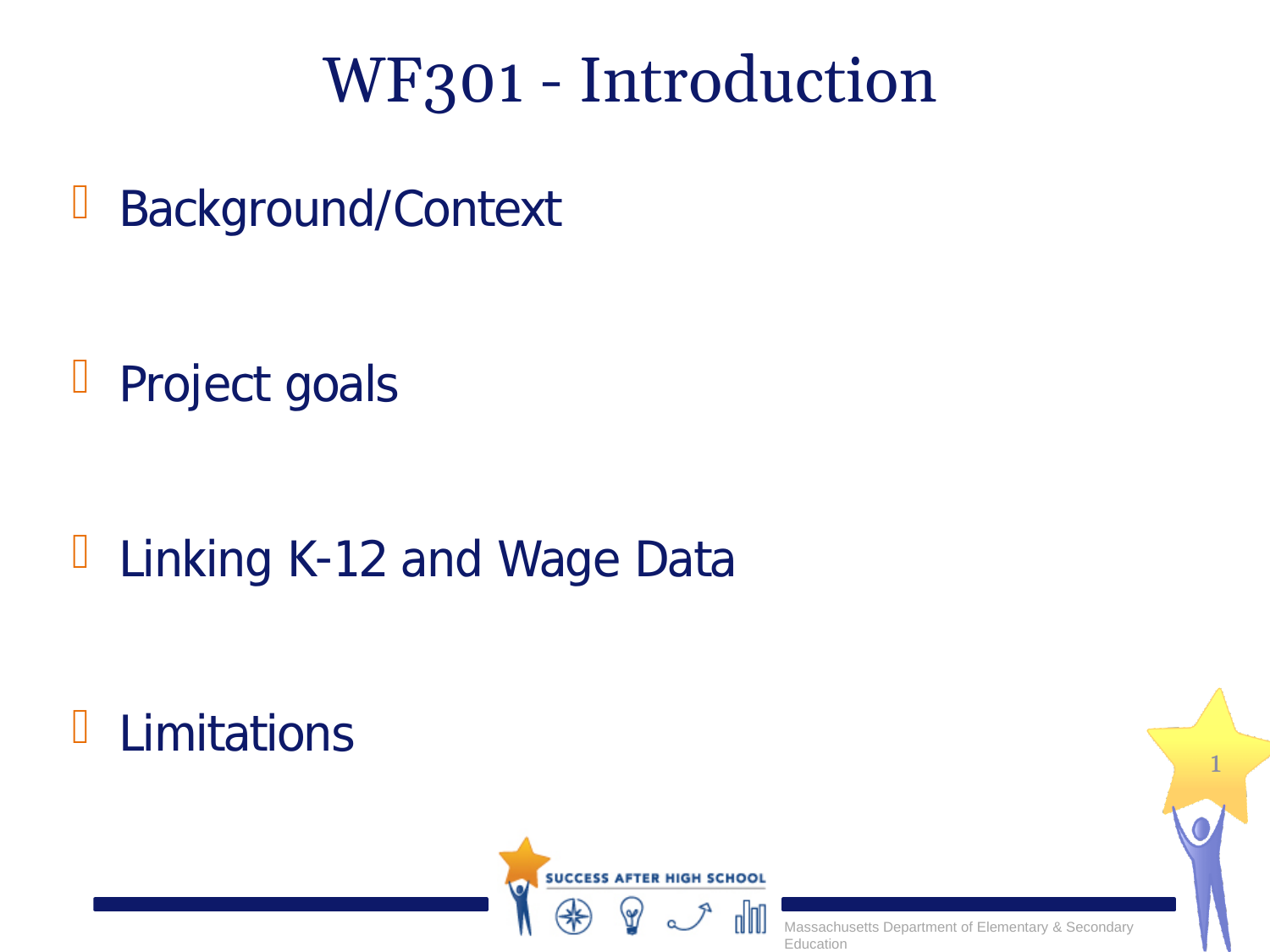

WF301 - Introduction
Background/Context
Project goals
Linking K-12 and Wage Data
Limitations

1